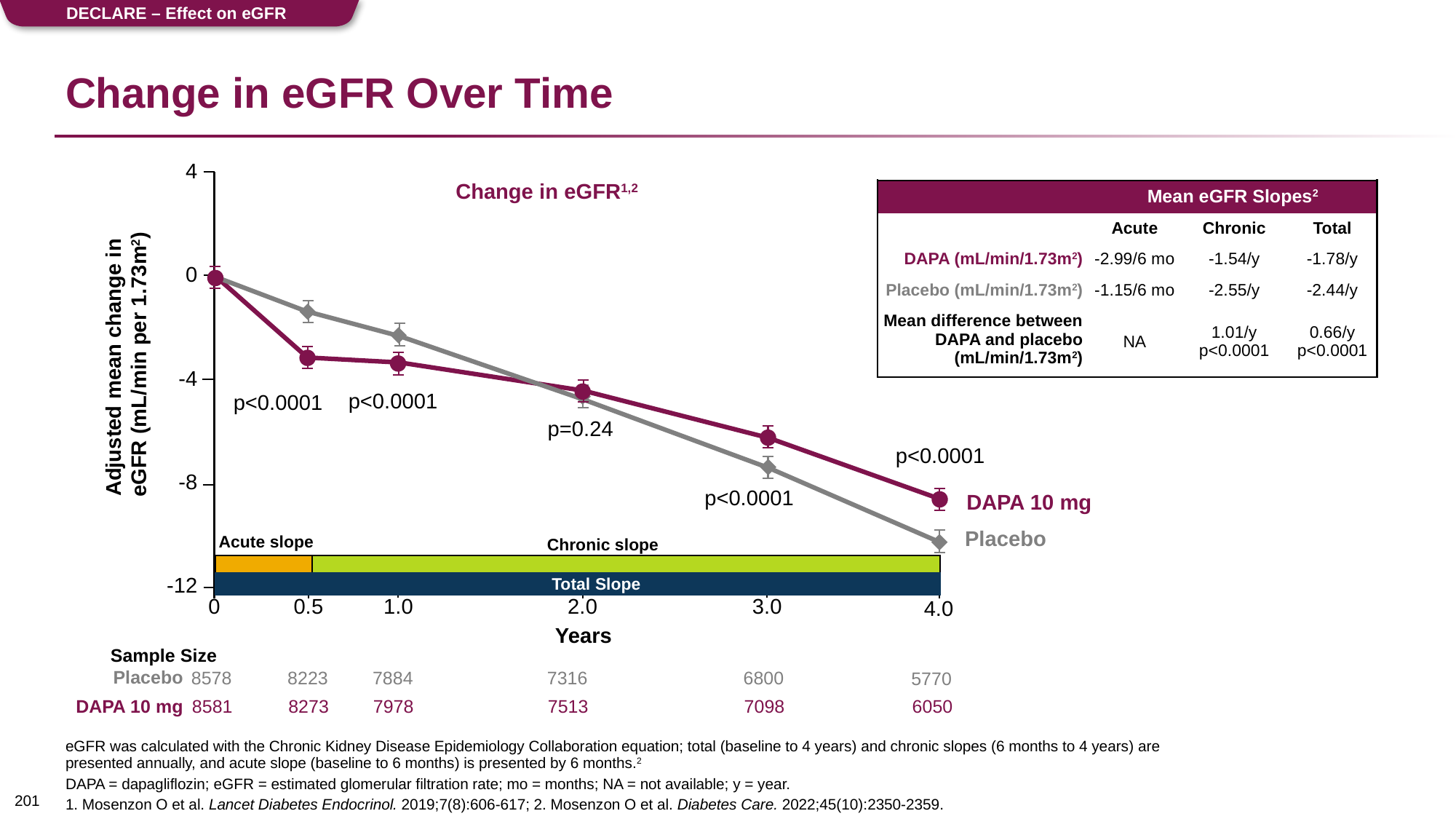

DECLARE – Effect on eGFR

# Change in eGFR Over Time
4

0
Adjusted mean change in
eGFR (mL/min per 1.73m2)
-4
-8
-12
0
0.5
1.0
2.0
3.0
4.0
Change in eGFR1,2
|  | Mean eGFR Slopes2 |  |  |
| --- | --- | --- | --- |
|  | Acute | Chronic | Total |
| DAPA (mL/min/1.73m2) | -2.99/6 mo | -1.54/y | -1.78/y |
| Placebo (mL/min/1.73m2) | -1.15/6 mo | -2.55/y | -2.44/y |
| Mean difference between DAPA and placebo (mL/min/1.73m2) | NA | 1.01/y p<0.0001 | 0.66/y p<0.0001 |

DAPA 10 mg

Placebo

p<0.0001
p<0.0001
p=0.24
p<0.0001
p<0.0001
Acute slope
Chronic slope

Total Slope

Years
Sample Size
Placebo
8578
8223
7884
7316
6800
5770
DAPA 10 mg
8581
8273
7978
7513
7098
6050
eGFR was calculated with the Chronic Kidney Disease Epidemiology Collaboration equation; total (baseline to 4 years) and chronic slopes (6 months to 4 years) are presented annually, and acute slope (baseline to 6 months) is presented by 6 months.2
DAPA = dapagliflozin; eGFR = estimated glomerular filtration rate; mo = months; NA = not available; y = year.
1. Mosenzon O et al. Lancet Diabetes Endocrinol. 2019;7(8):606-617; 2. Mosenzon O et al. Diabetes Care. 2022;45(10):2350-2359.
201